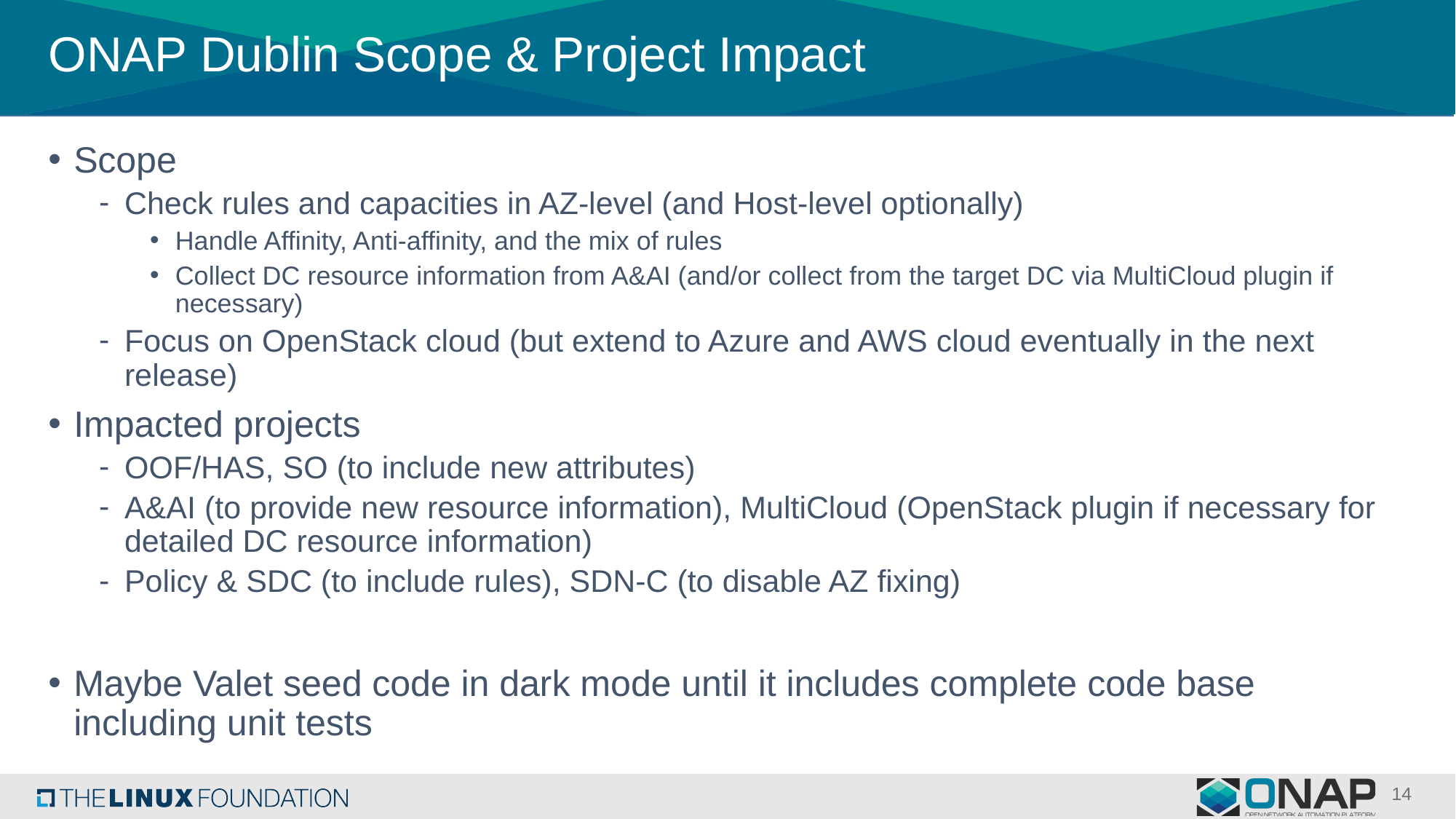

# ONAP Dublin Scope & Project Impact
Scope
Check rules and capacities in AZ-level (and Host-level optionally)
Handle Affinity, Anti-affinity, and the mix of rules
Collect DC resource information from A&AI (and/or collect from the target DC via MultiCloud plugin if necessary)
Focus on OpenStack cloud (but extend to Azure and AWS cloud eventually in the next release)
Impacted projects
OOF/HAS, SO (to include new attributes)
A&AI (to provide new resource information), MultiCloud (OpenStack plugin if necessary for detailed DC resource information)
Policy & SDC (to include rules), SDN-C (to disable AZ fixing)

Maybe Valet seed code in dark mode until it includes complete code base including unit tests
14